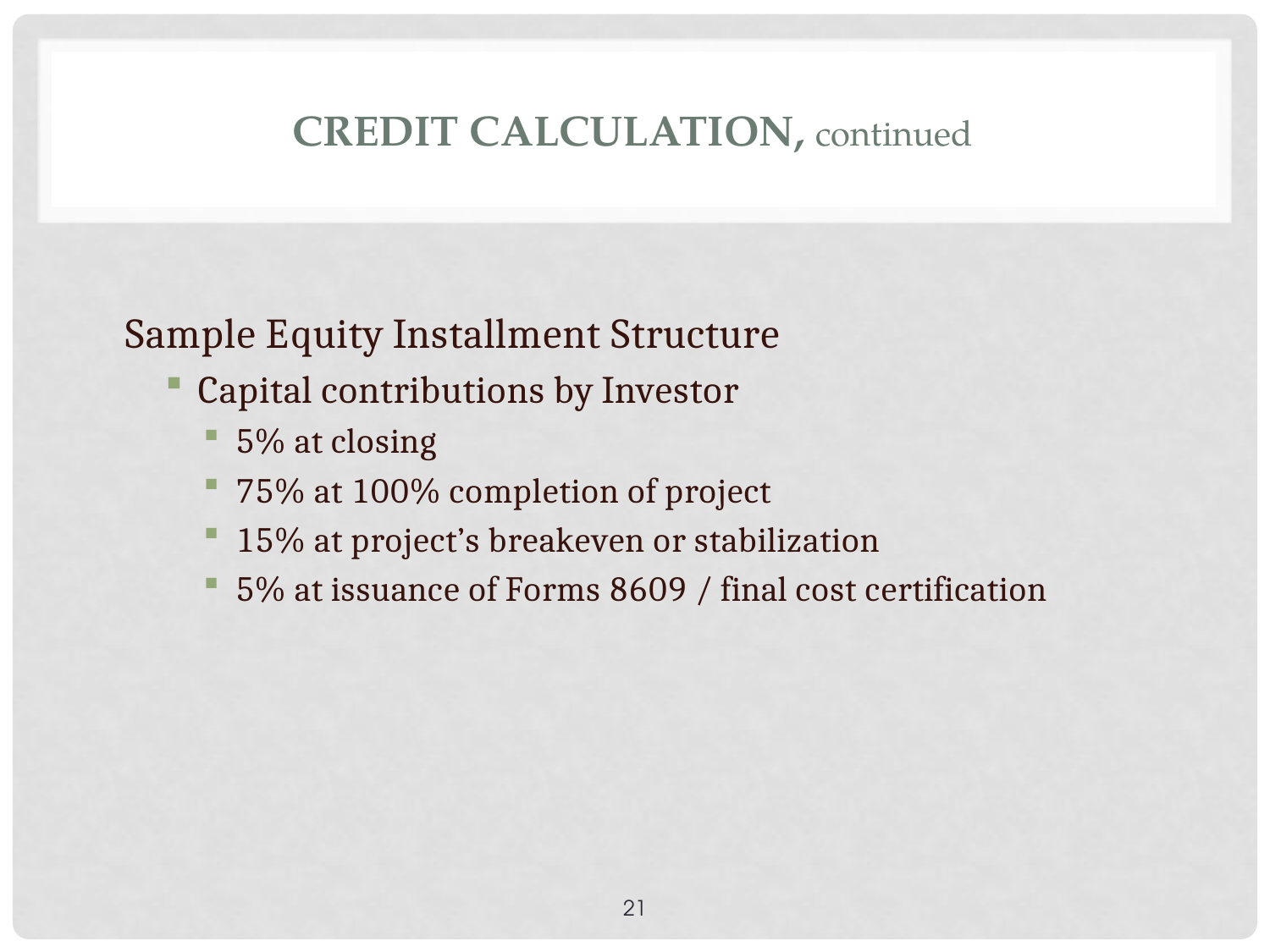

# Credit calculation, continued
Sample Equity Installment Structure
Capital contributions by Investor
5% at closing
75% at 100% completion of project
15% at project’s breakeven or stabilization
5% at issuance of Forms 8609 / final cost certification

21